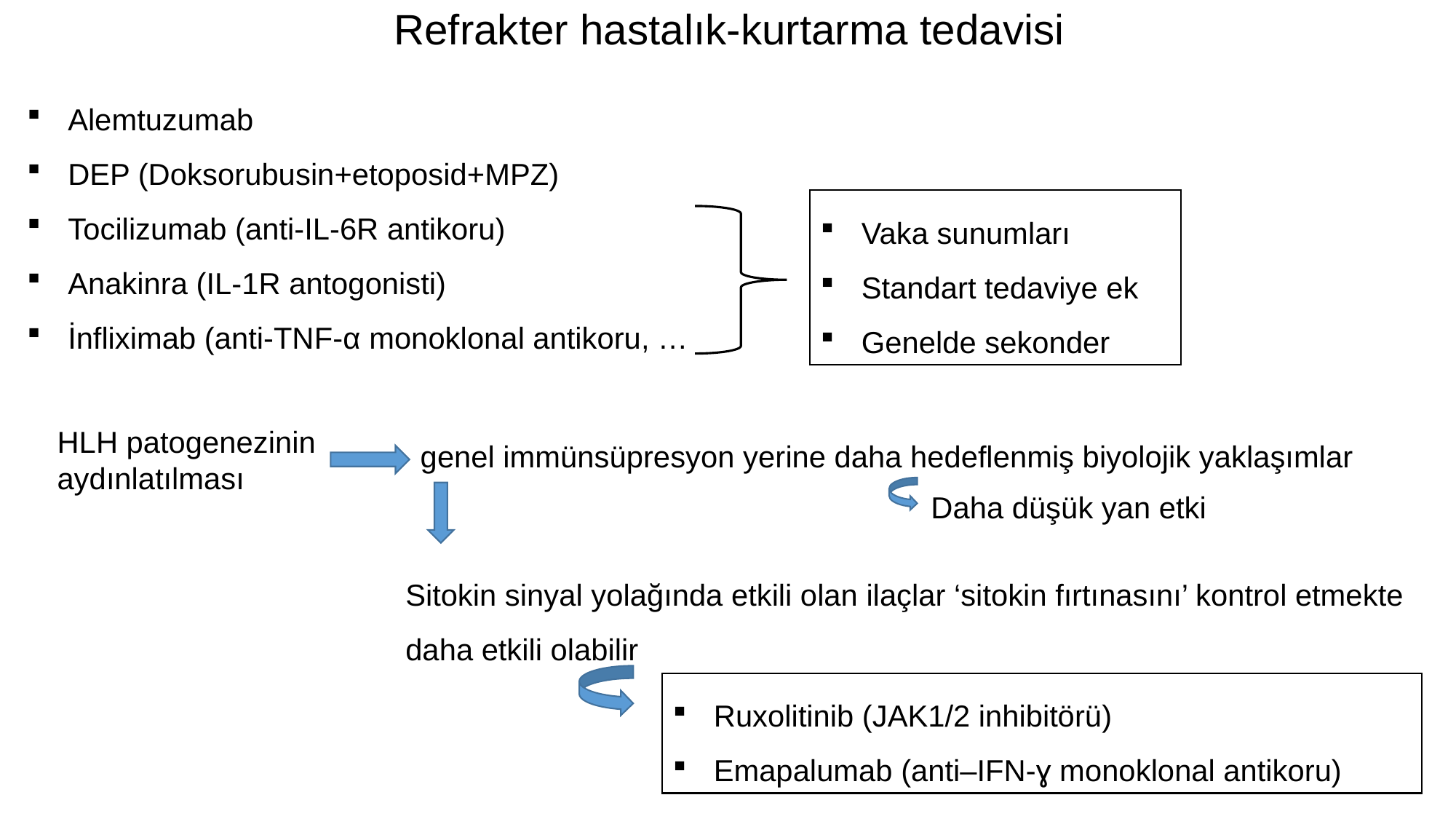

Refrakter hastalık-kurtarma tedavisi
Alemtuzumab
DEP (Doksorubusin+etoposid+MPZ)
Tocilizumab (anti-IL-6R antikoru)
Anakinra (IL-1R antogonisti)
İnfliximab (anti-TNF-α monoklonal antikoru, …
Vaka sunumları
Standart tedaviye ek
Genelde sekonder

HLH patogenezinin aydınlatılması
genel immünsüpresyon yerine daha hedeflenmiş biyolojik yaklaşımlar

Daha düşük yan etki
Sitokin sinyal yolağında etkili olan ilaçlar ‘sitokin fırtınasını’ kontrol etmekte daha etkili olabilir

Ruxolitinib (JAK1/2 inhibitörü)
Emapalumab (anti–IFN-ɣ monoklonal antikoru)